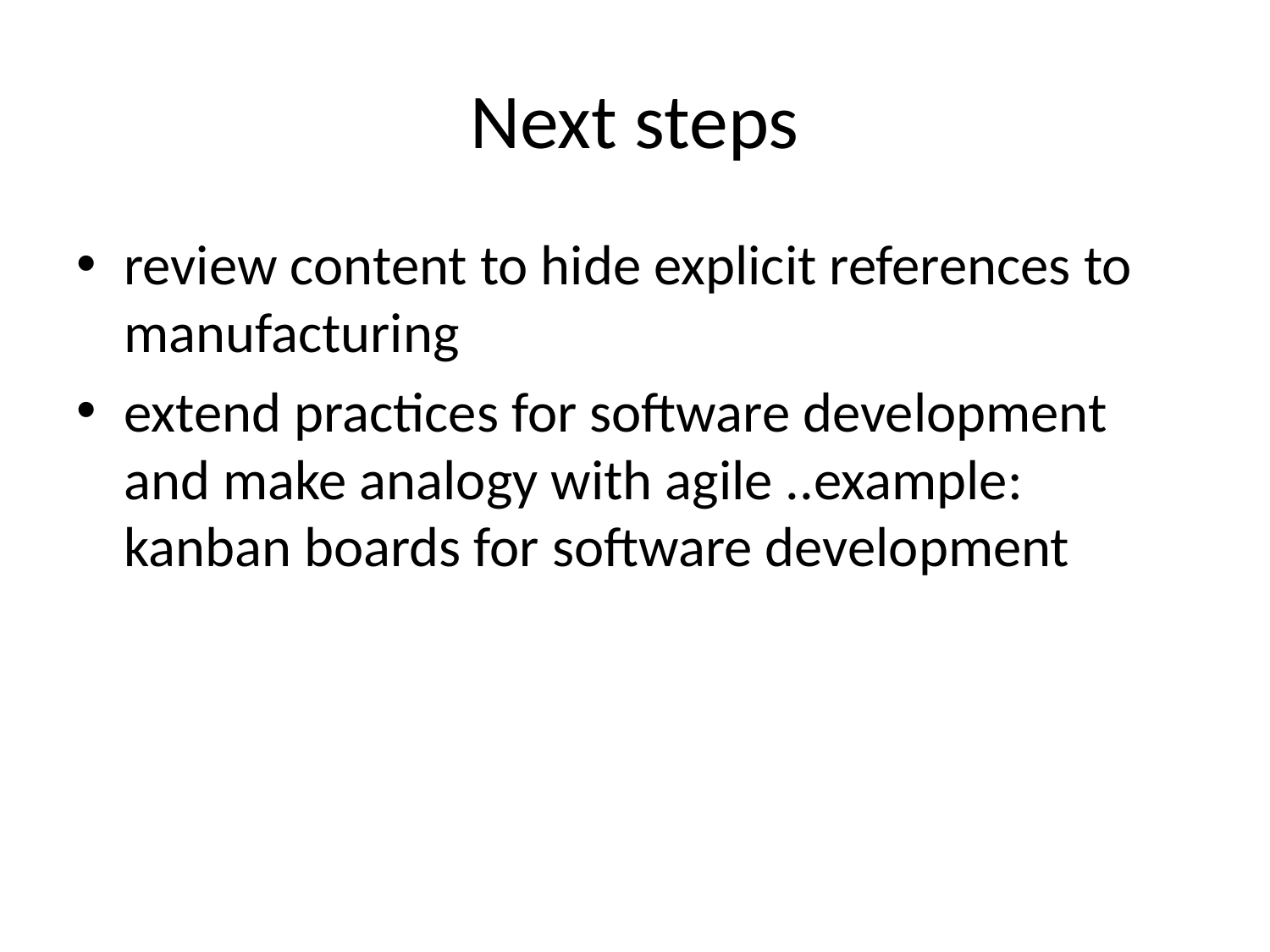

# Next steps
review content to hide explicit references to manufacturing
extend practices for software development and make analogy with agile ..example: kanban boards for software development